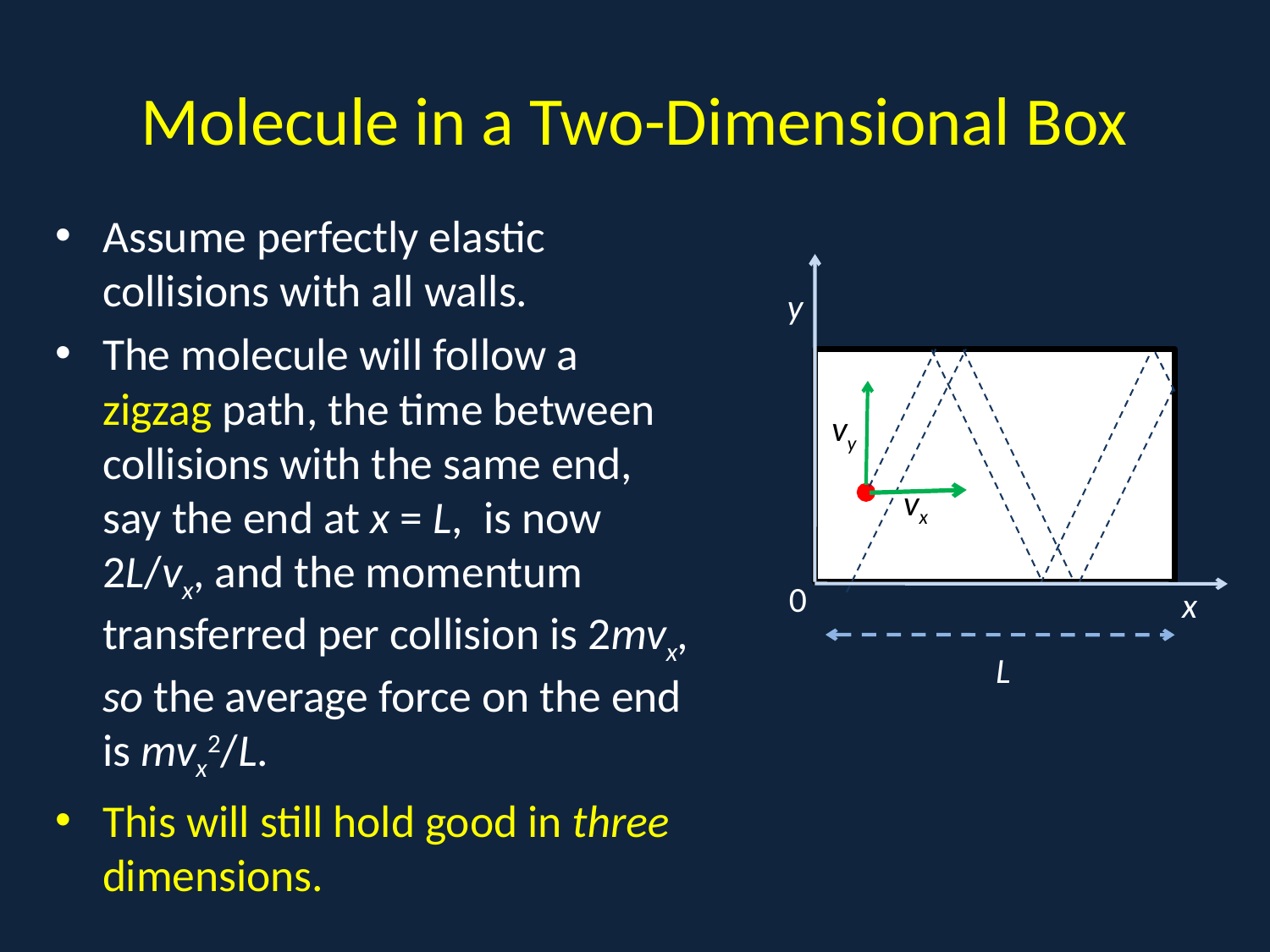

# Molecule in a Two-Dimensional Box
Assume perfectly elastic collisions with all walls.
The molecule will follow a zigzag path, the time between collisions with the same end, say the end at x = L,  is now 2L/vx, and the momentum transferred per collision is 2mvx, so the average force on the end is mvx2/L.
This will still hold good in three dimensions.
a
y

vy
vx
L
0
x